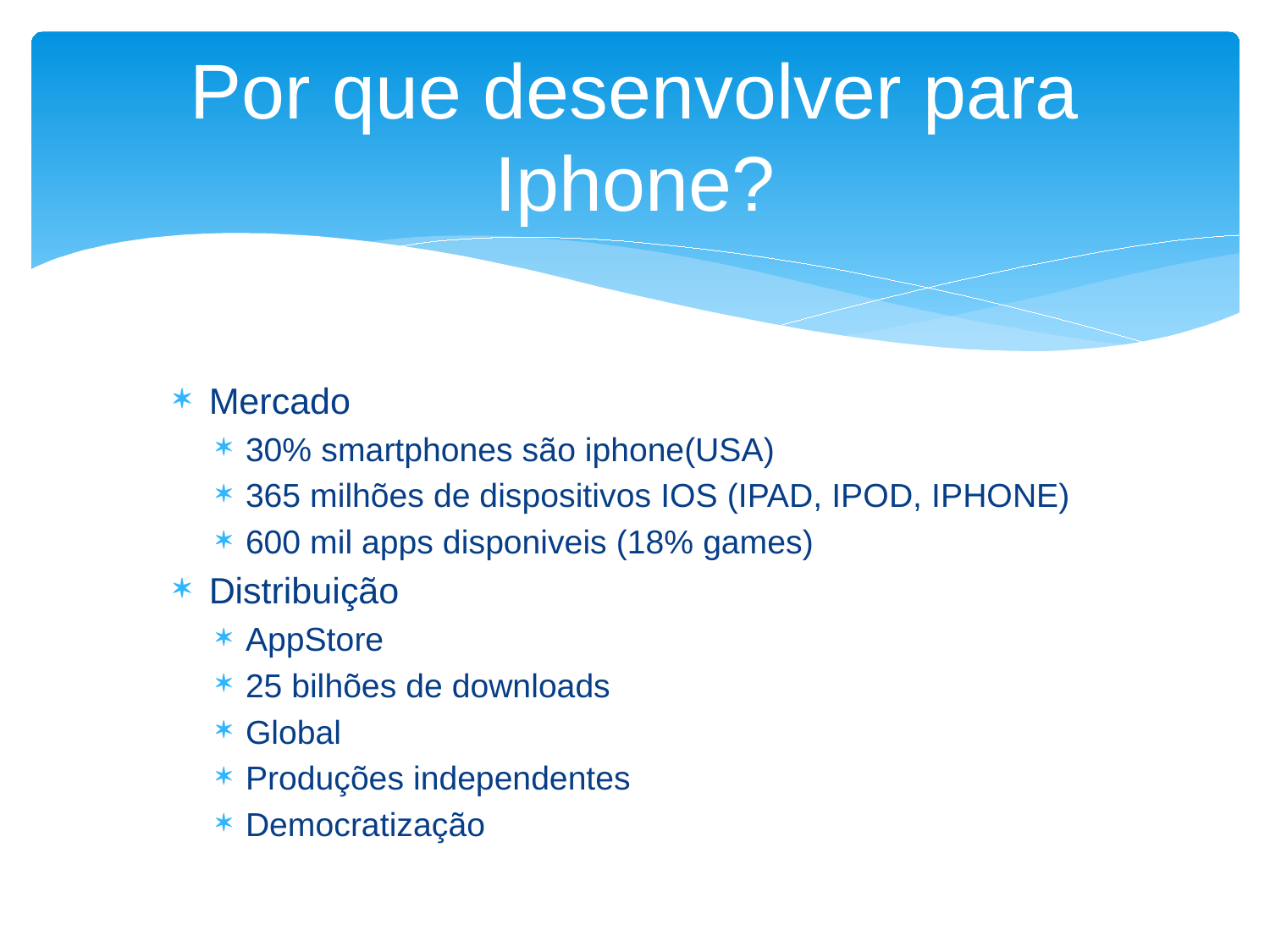

# Por que desenvolver para Iphone?
Mercado
30% smartphones são iphone(USA)
365 milhões de dispositivos IOS (IPAD, IPOD, IPHONE)
600 mil apps disponiveis (18% games)
Distribuição
AppStore
25 bilhões de downloads
Global
Produções independentes
Democratização